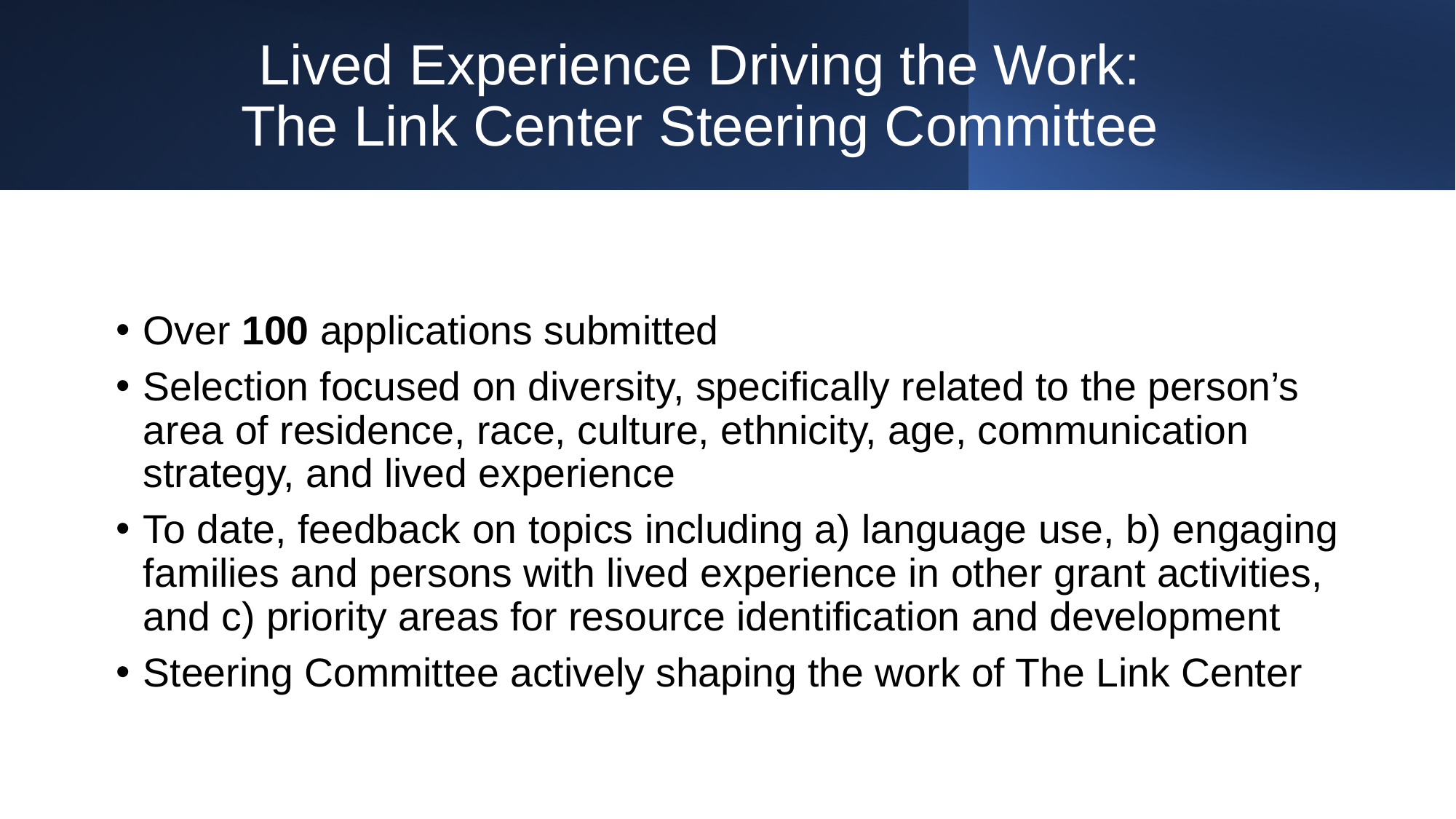

# Lived Experience Driving the Work: The Link Center Steering Committee
Over 100 applications submitted
Selection focused on diversity, specifically related to the person’s area of residence, race, culture, ethnicity, age, communication strategy, and lived experience
To date, feedback on topics including a) language use, b) engaging families and persons with lived experience in other grant activities, and c) priority areas for resource identification and development
Steering Committee actively shaping the work of The Link Center